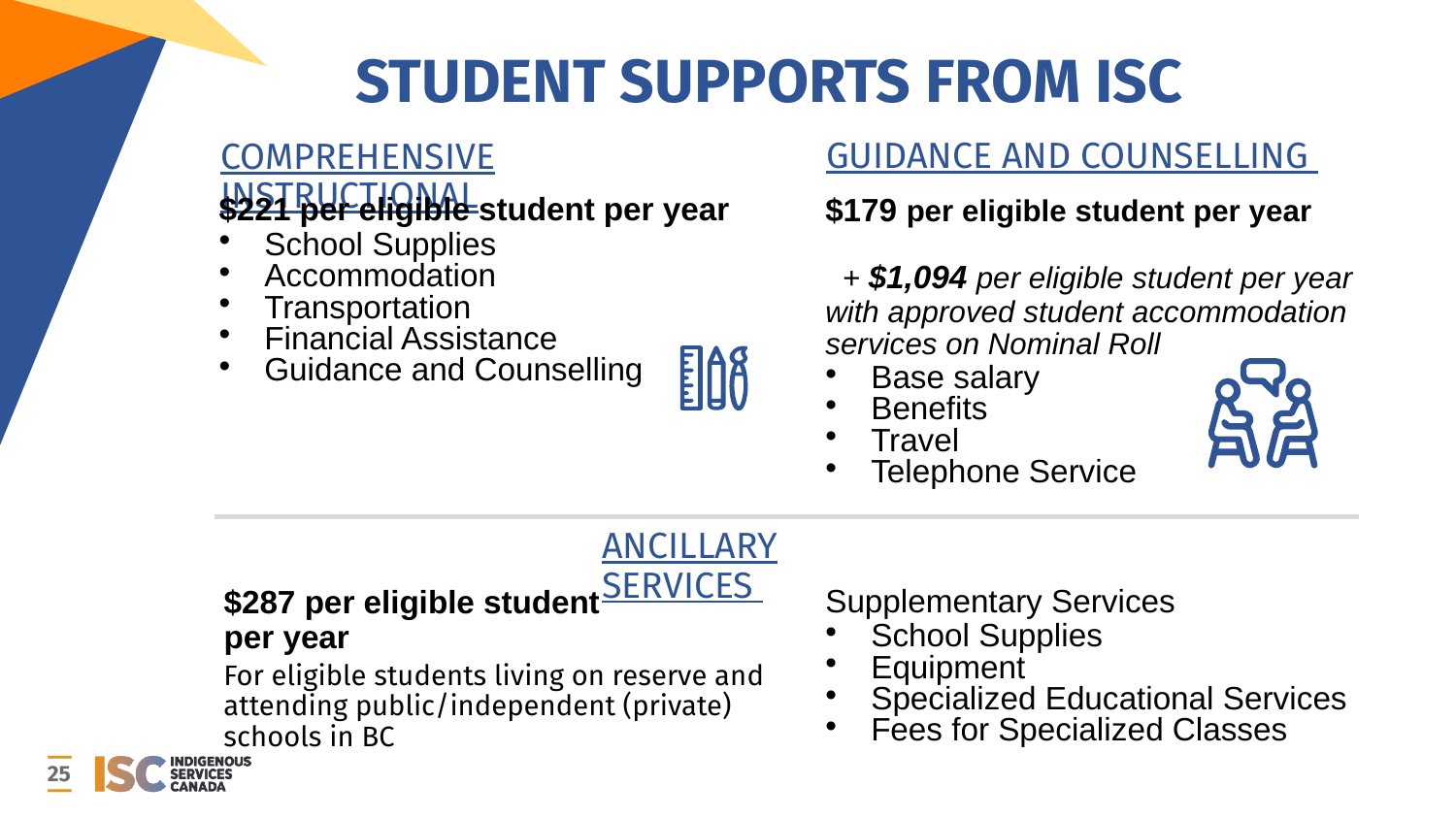

STUDENT SUPPORTS FROM ISC
GUIDANCE AND COUNSELLING
COMPREHENSIVE INSTRUCTIONAL
$221 per eligible student per year
School Supplies
Accommodation
Transportation
Financial Assistance
Guidance and Counselling
$179 per eligible student per year                                                                             + $1,094 per eligible student per year with approved student accommodation services on Nominal Roll
Base salary
Benefits
Travel
Telephone Service

ANCILLARY SERVICES
Supplementary Services
School Supplies
Equipment
Specialized Educational Services
Fees for Specialized Classes
$287 per eligible student per year
For eligible students living on reserve and attending public/independent (private) schools in BC
25